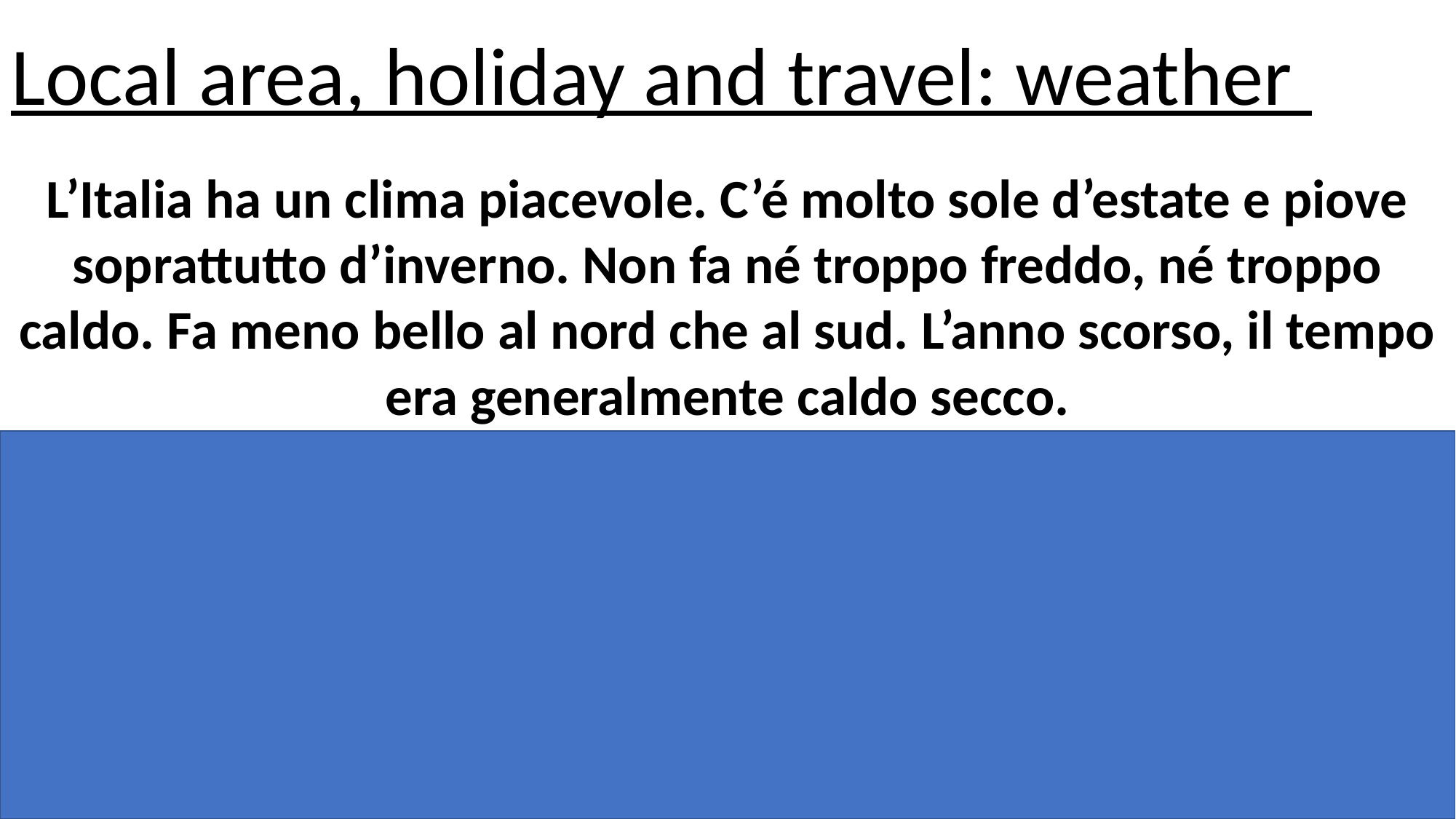

# Local area, holiday and travel: weather
L’Italia ha un clima piacevole. C’é molto sole d’estate e piove soprattutto d’inverno. Non fa né troppo freddo, né troppo caldo. Fa meno bello al nord che al sud. L’anno scorso, il tempo era generalmente caldo secco.

Italy has a pleasant climate. It is very sunny in summer and it rains especially in winter. It is neither too cold nor too hot. It is not as nice in the north as in the south. Last year the weather was generally hot and dry.